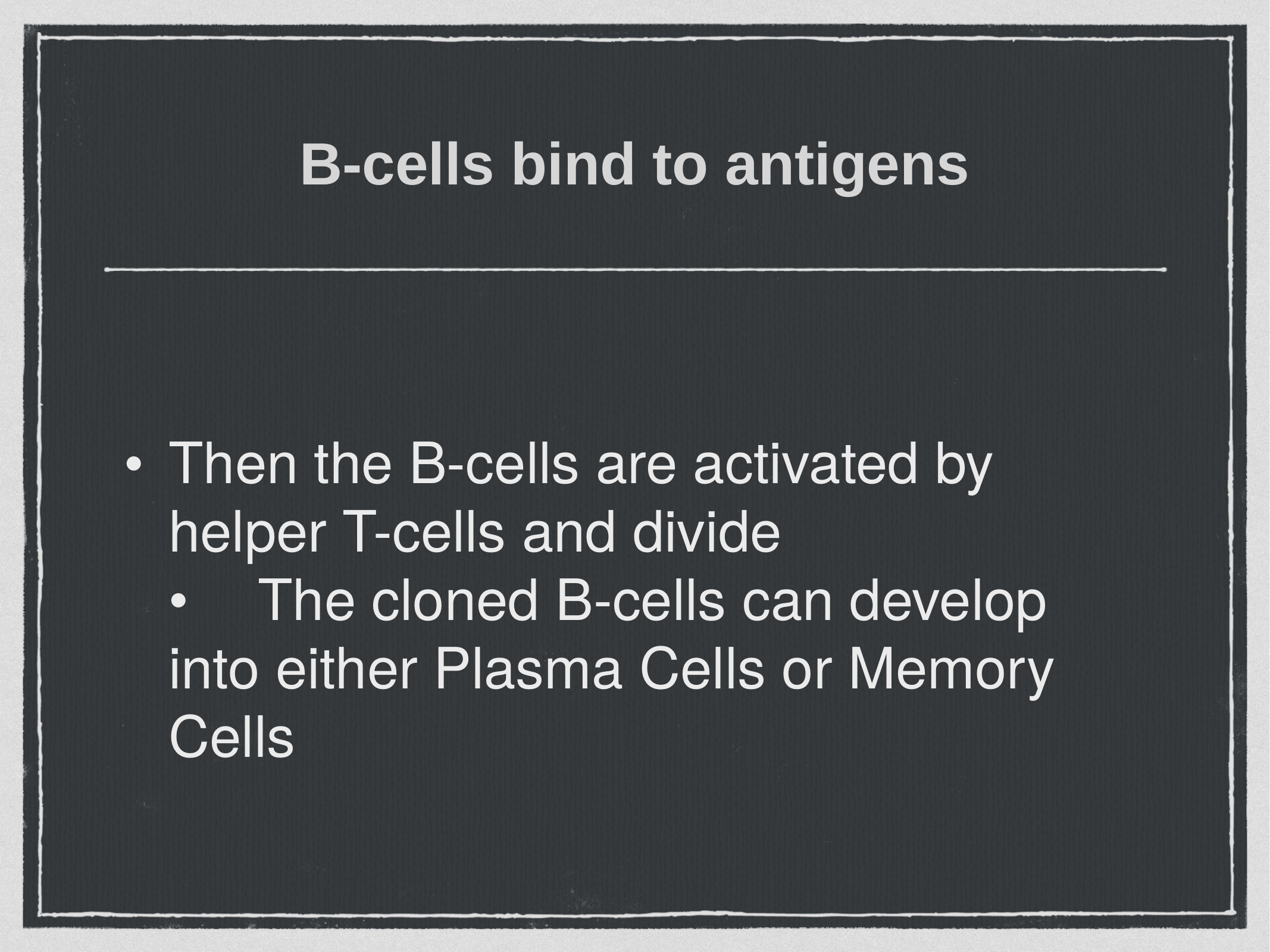

# B-cells bind to antigens
•	Then the B-cells are activated by helper T-cells and divide
	•	The cloned B-cells can develop into either Plasma Cells or Memory Cells